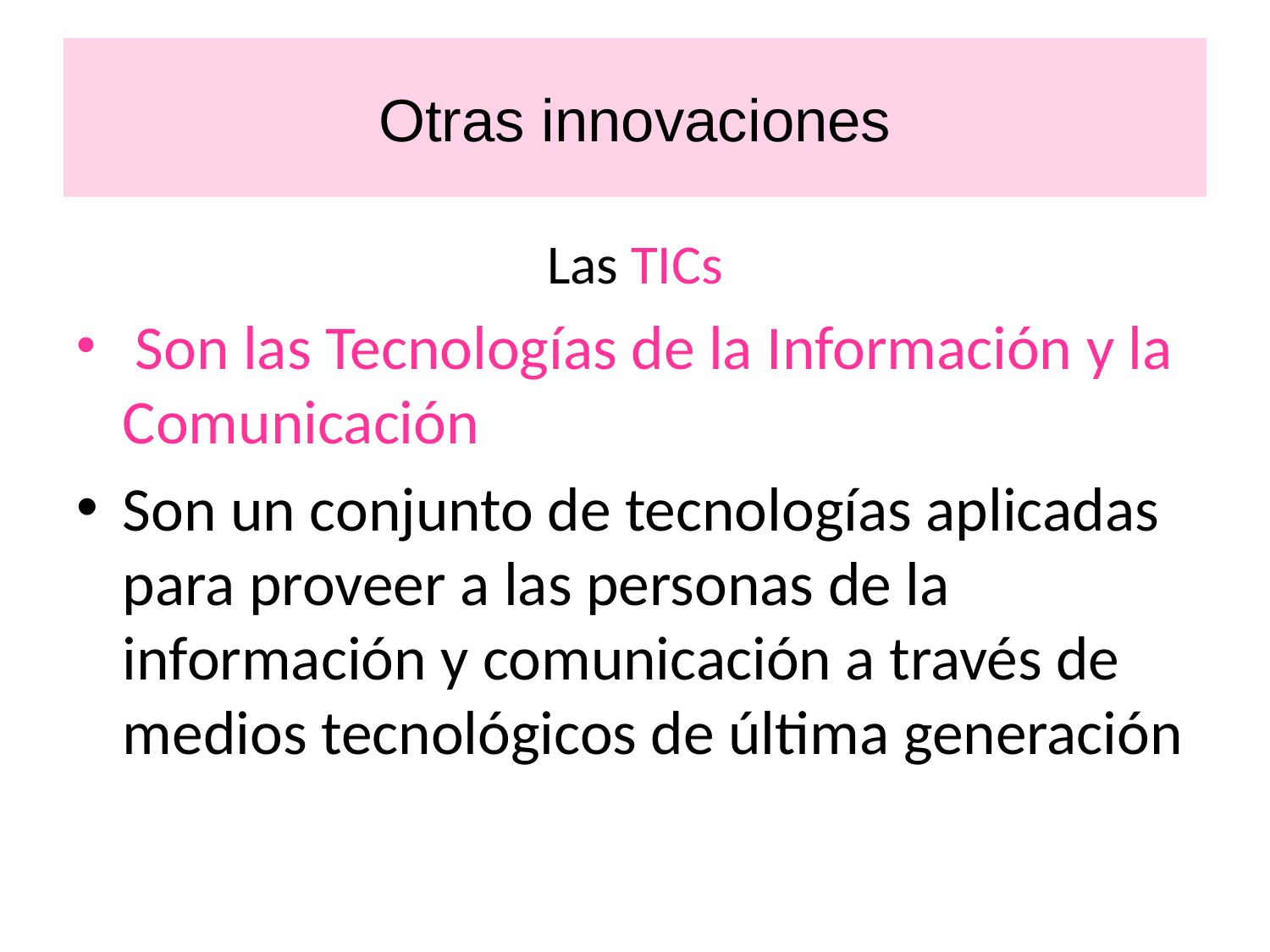

Otras innovaciones
Las TICs
 Son las Tecnologías de la Información y la Comunicación
Son un conjunto de tecnologías aplicadas para proveer a las personas de la información y comunicación a través de medios tecnológicos de última generación